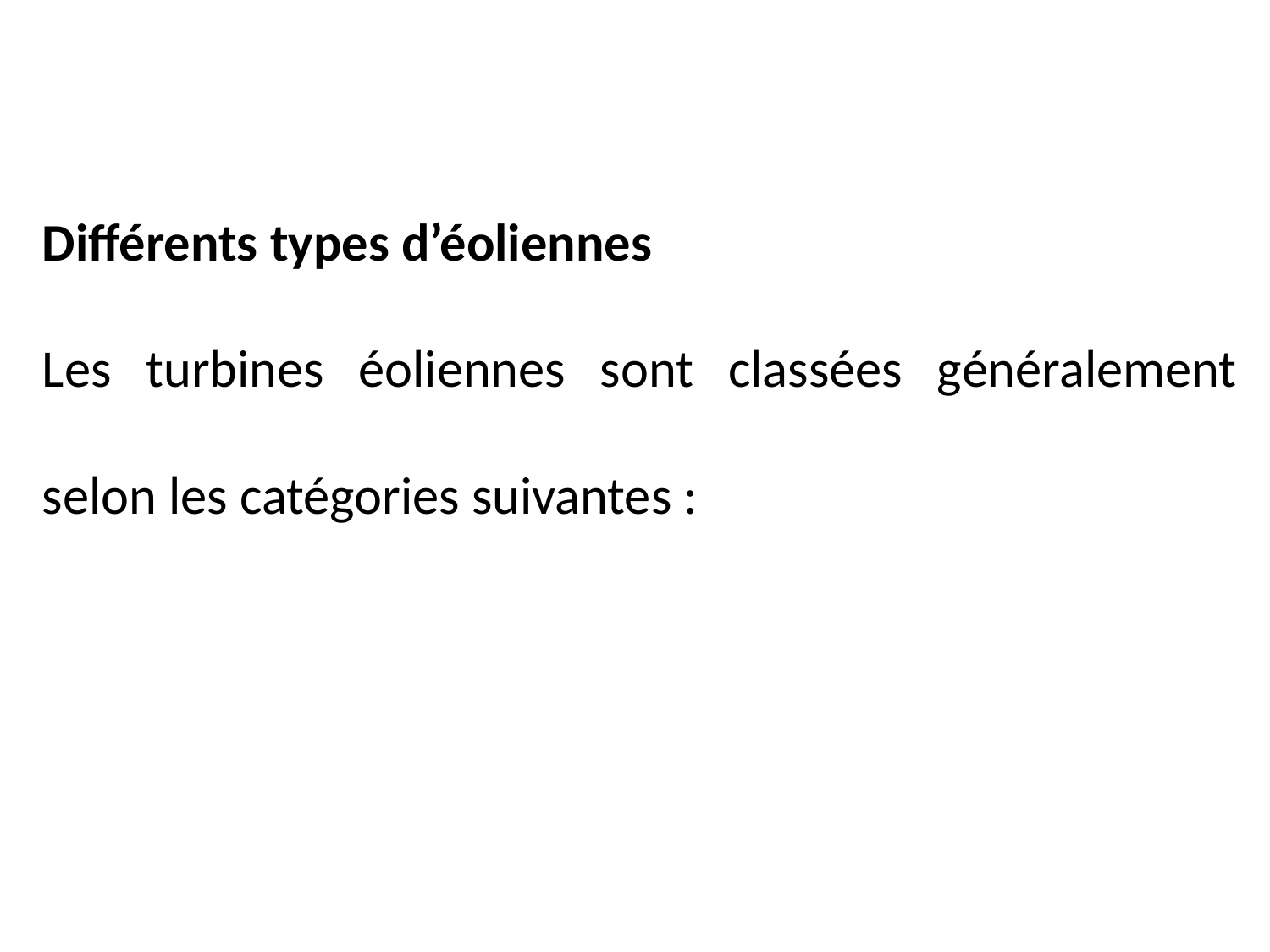

Différents types d’éoliennes
Les turbines éoliennes sont classées généralement selon les catégories suivantes :